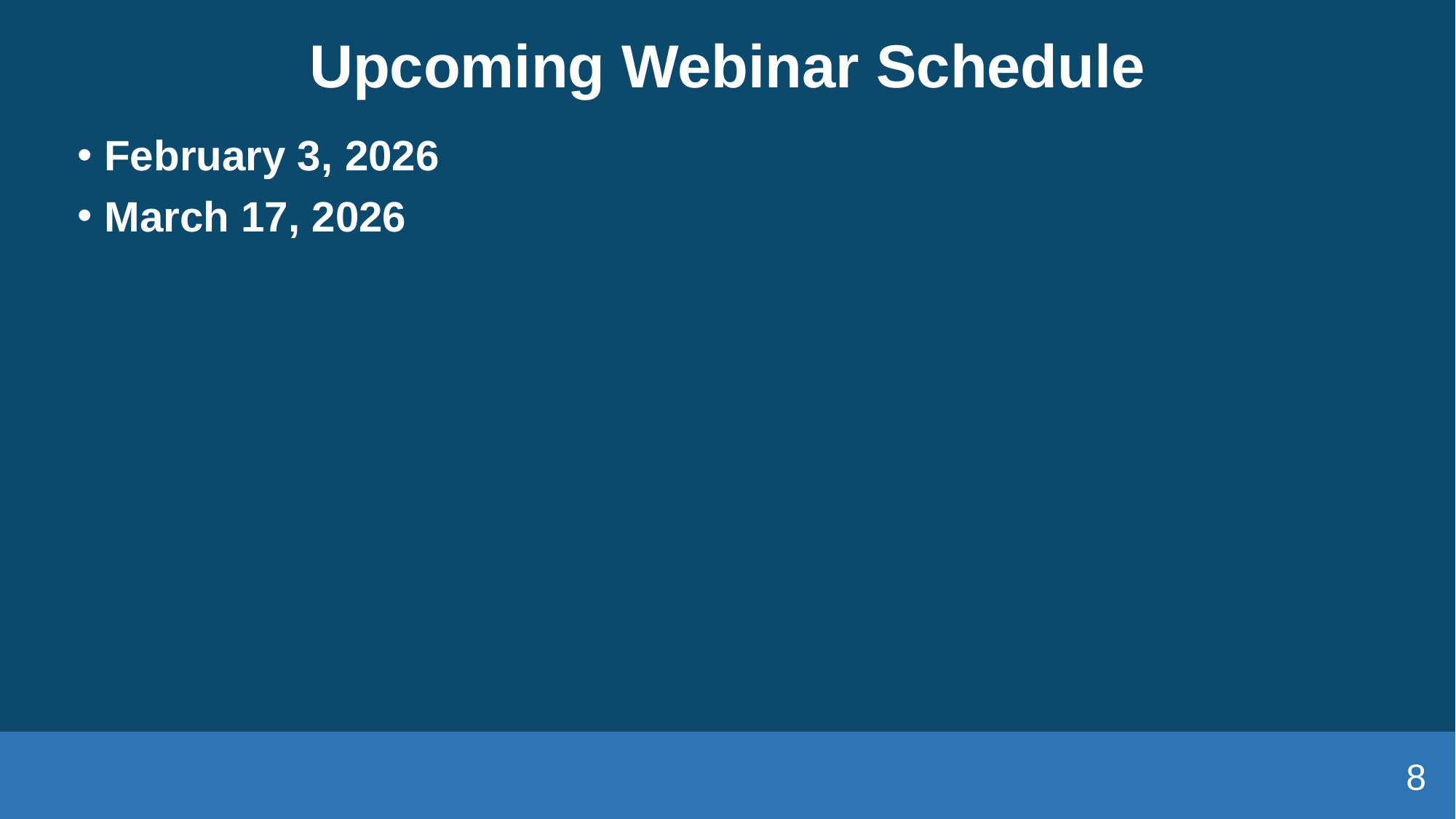

# Upcoming Webinar Schedule
February 3, 2026
March 17, 2026

8